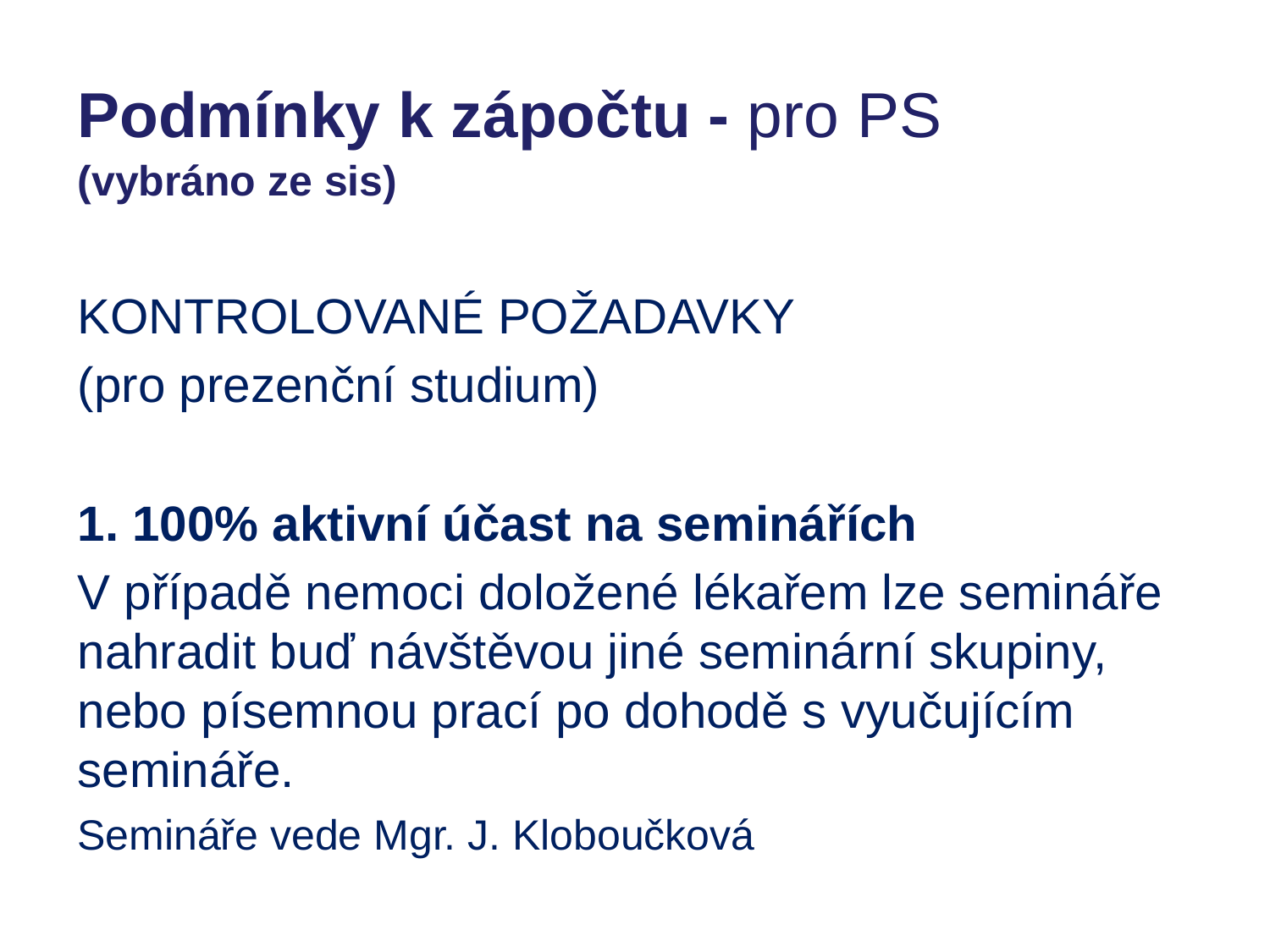

Podmínky k zápočtu - pro PS
(vybráno ze sis)

KONTROLOVANÉ POŽADAVKY
(pro prezenční studium)

1. 100% aktivní účast na seminářích
V případě nemoci doložené lékařem lze semináře nahradit buď návštěvou jiné seminární skupiny, nebo písemnou prací po dohodě s vyučujícím semináře.
Semináře vede Mgr. J. Kloboučková